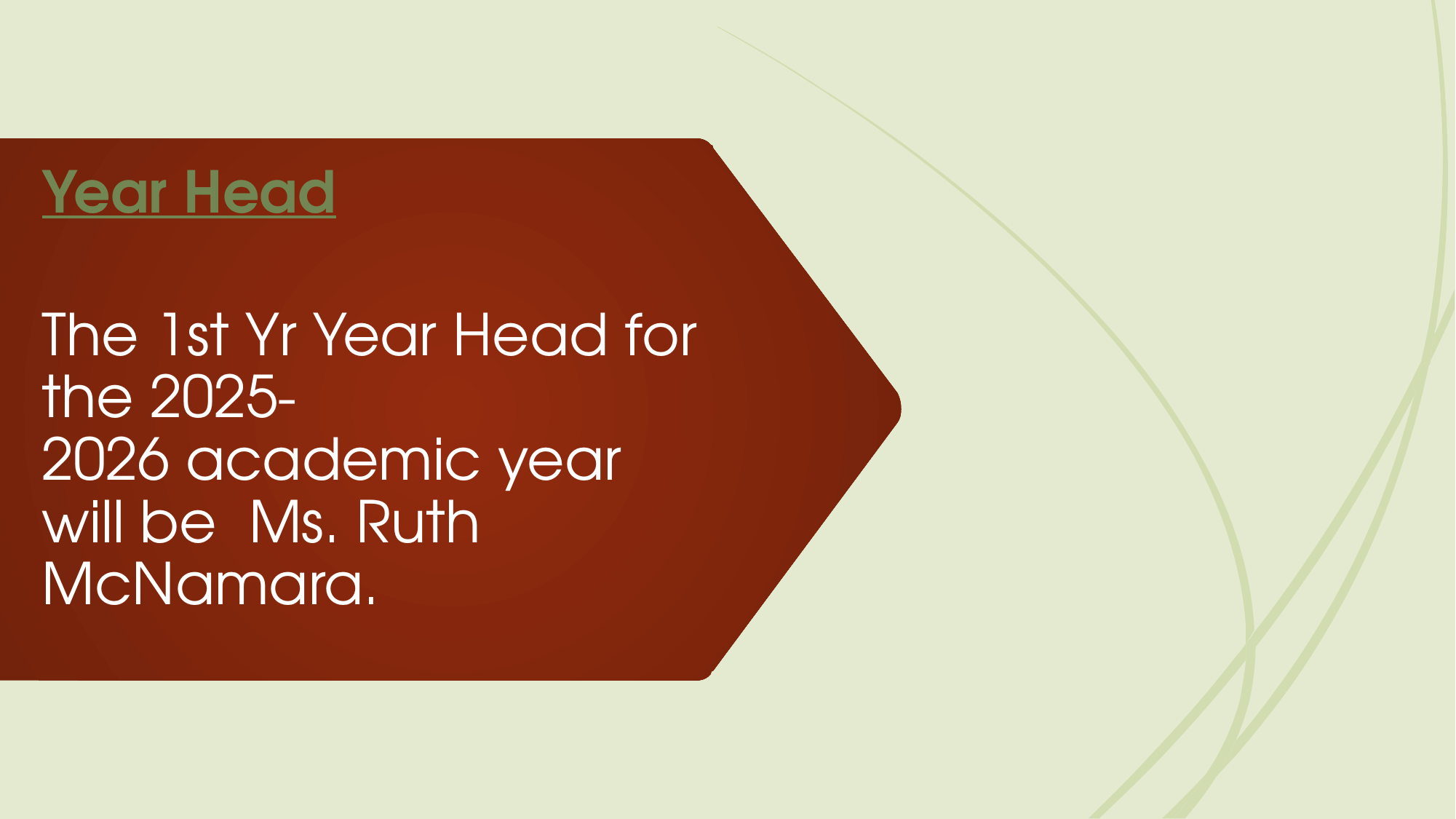

Year Head

The 1st Yr Year Head for the 2025-2026 academic year will be  Ms. Ruth McNamara.